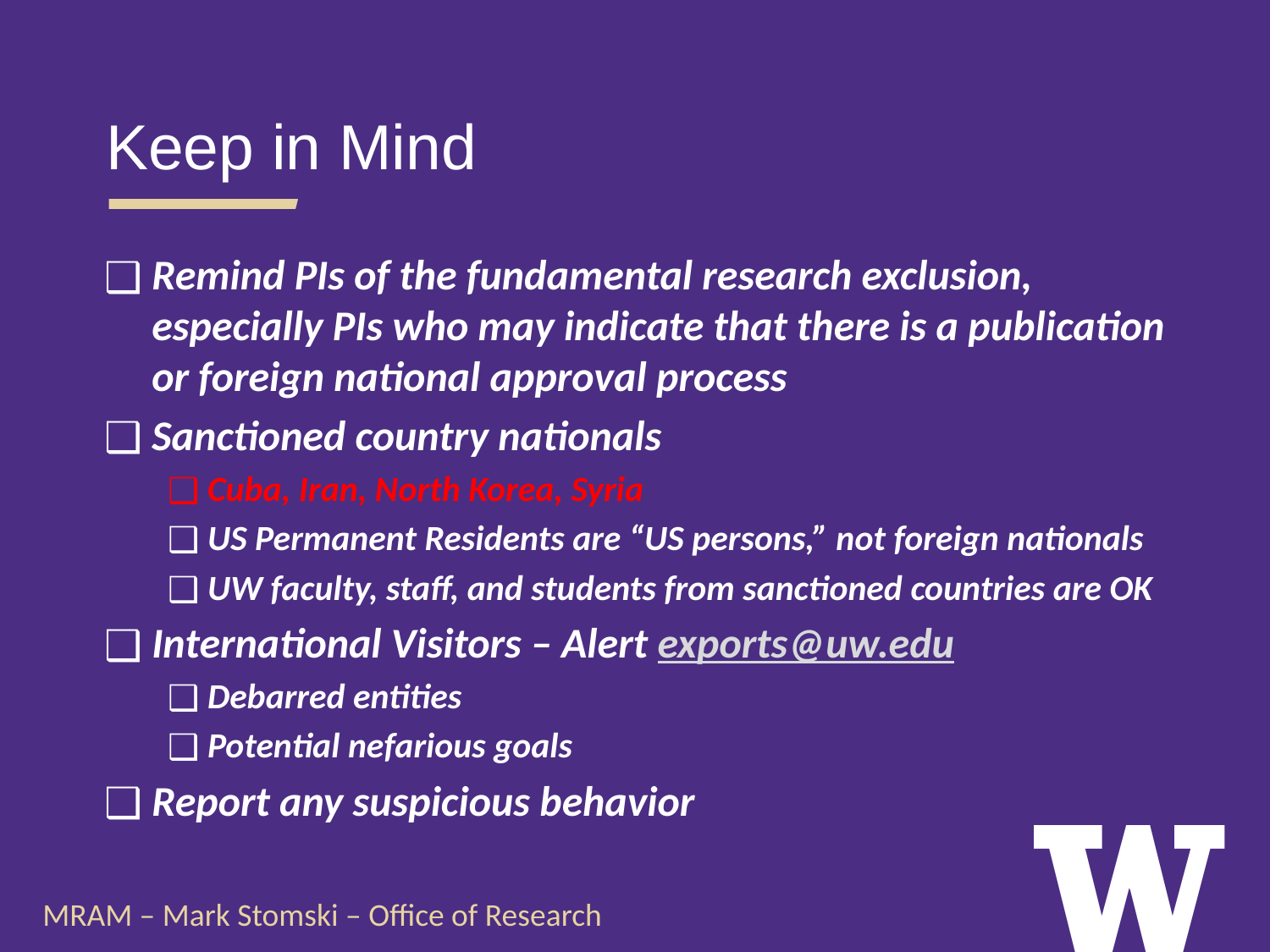

Keep in Mind
Remind PIs of the fundamental research exclusion, especially PIs who may indicate that there is a publication or foreign national approval process
Sanctioned country nationals
Cuba, Iran, North Korea, Syria
US Permanent Residents are “US persons,” not foreign nationals
UW faculty, staff, and students from sanctioned countries are OK
International Visitors – Alert exports@uw.edu
Debarred entities
Potential nefarious goals
Report any suspicious behavior
MRAM – Mark Stomski – Office of Research